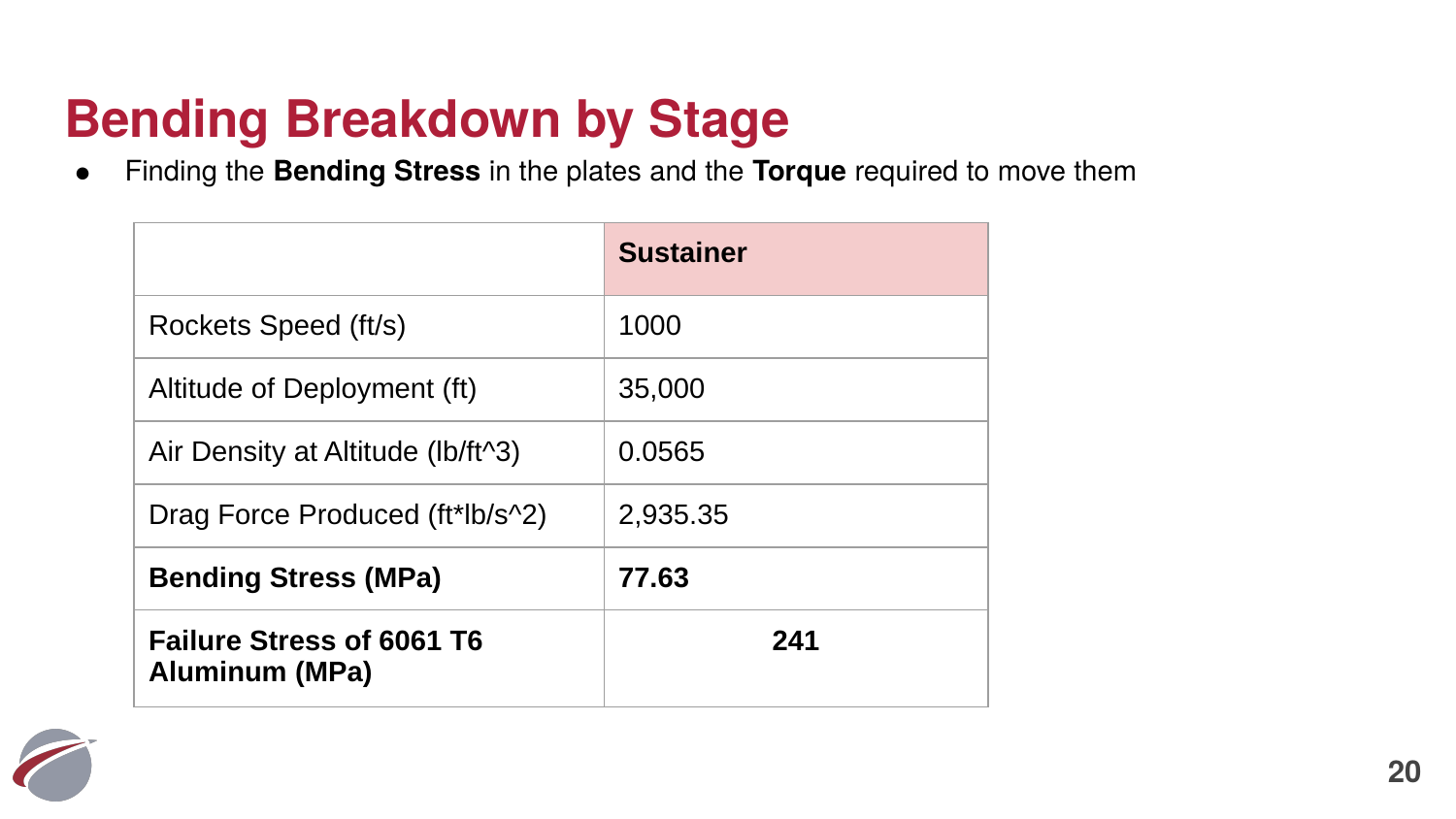

# Bending Breakdown by Stage
Finding the Bending Stress in the plates and the Torque required to move them
|  | Sustainer |
| --- | --- |
| Rockets Speed (ft/s) | 1000 |
| Altitude of Deployment (ft) | 35,000 |
| Air Density at Altitude (lb/ft^3) | 0.0565 |
| Drag Force Produced (ft\*lb/s^2) | 2,935.35 |
| Bending Stress (MPa) | 77.63 |
| Failure Stress of 6061 T6 Aluminum (MPa) | 241 |
20